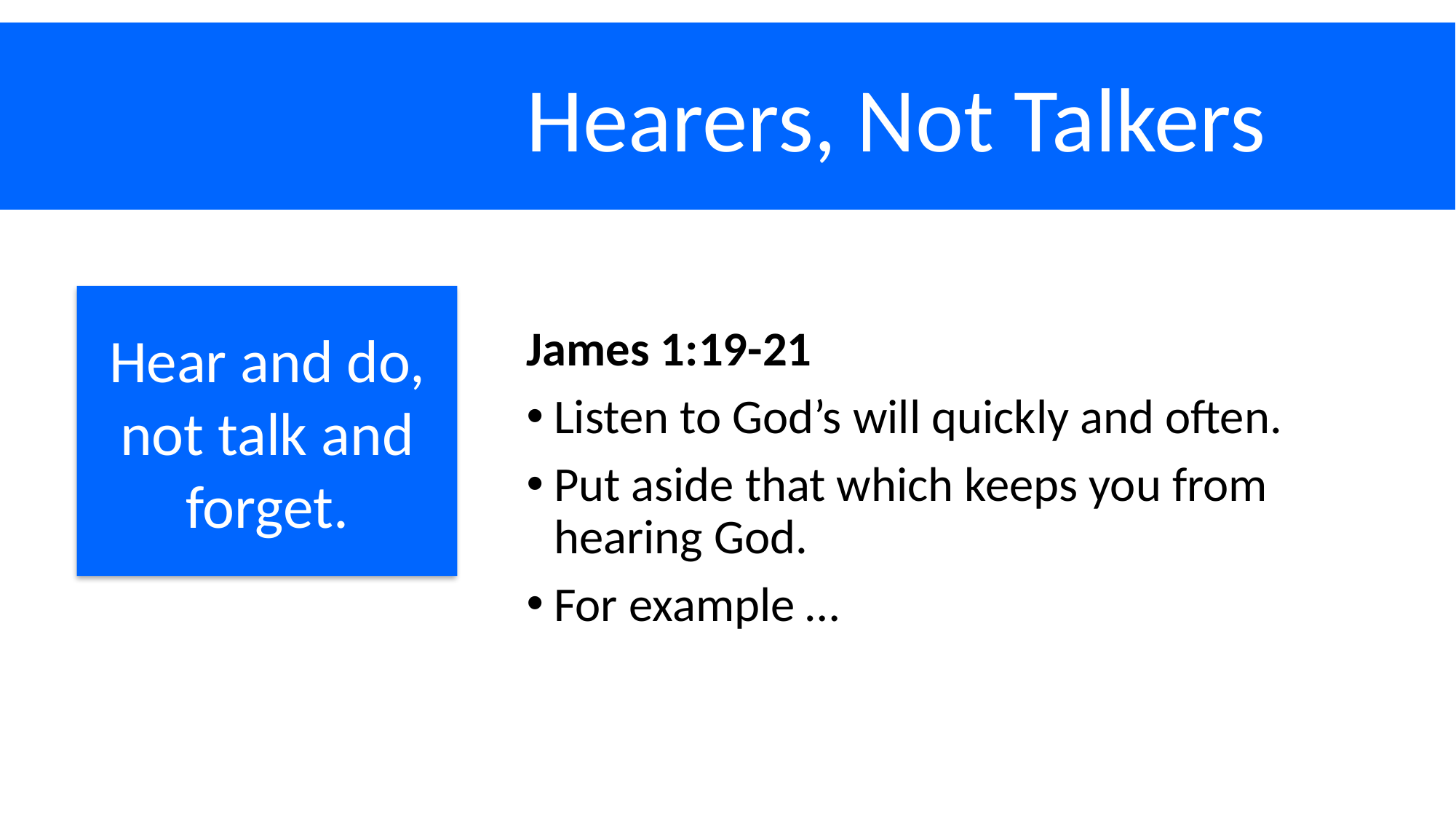

# Hearers, Not Talkers
James 1:19-21
Listen to God’s will quickly and often.
Put aside that which keeps you from hearing God.
For example …
Hear and do, not talk and forget.